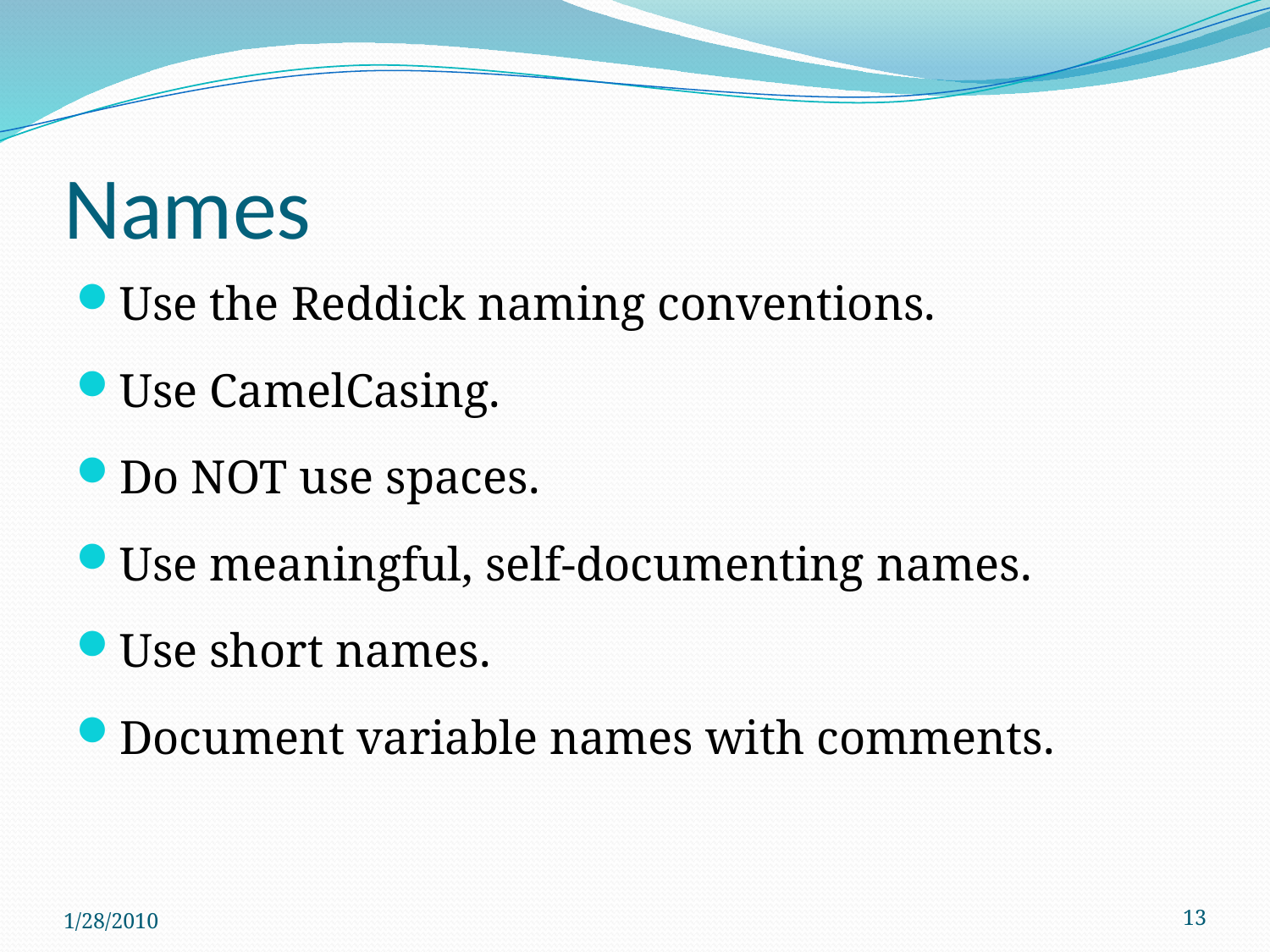

# Names
Use the Reddick naming conventions.
Use CamelCasing.
Do NOT use spaces.
Use meaningful, self-documenting names.
Use short names.
Document variable names with comments.
1/28/2010
13